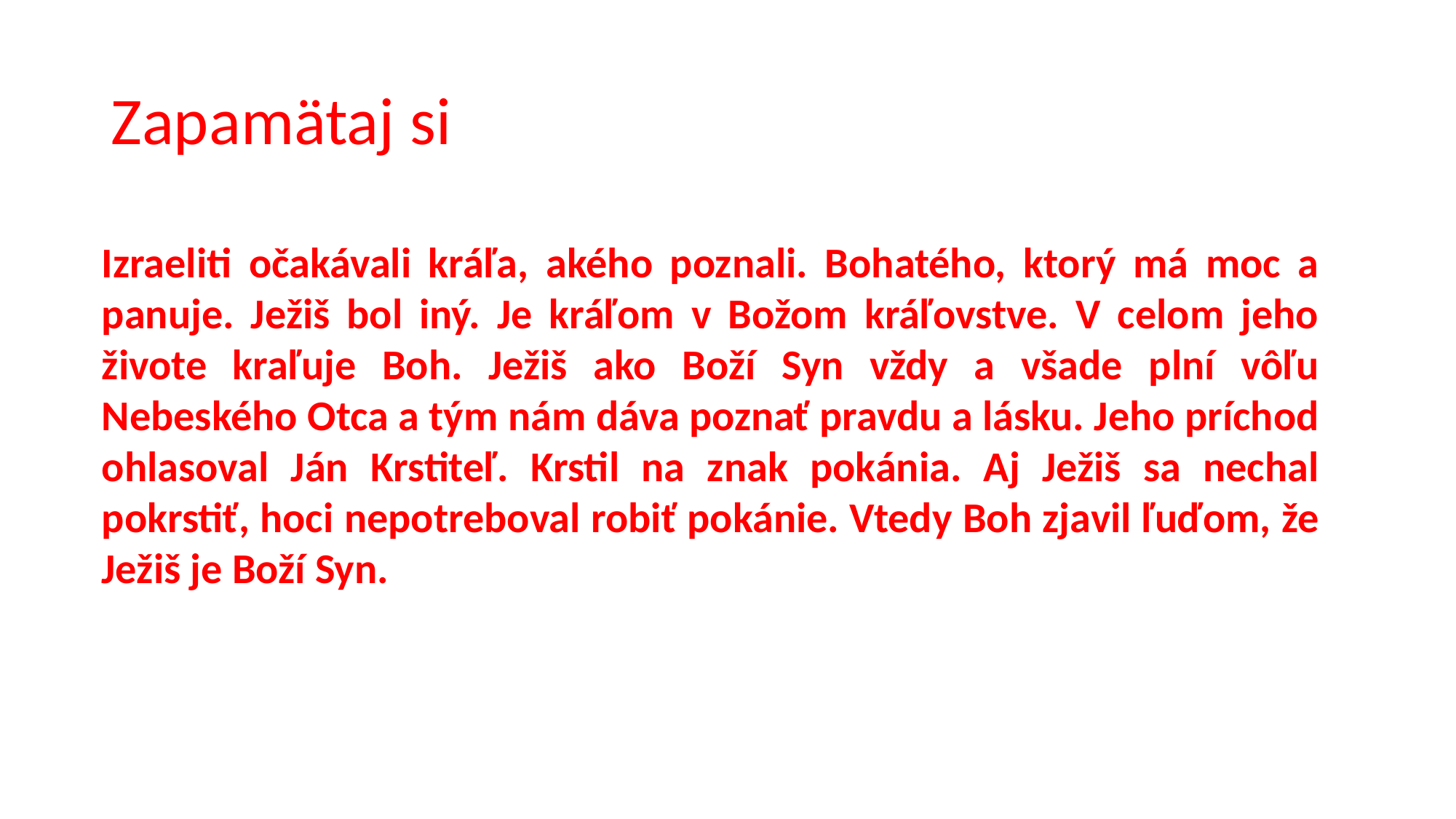

# Zapamätaj si
Izraeliti očakávali kráľa, akého poznali. Bohatého, ktorý má moc a panuje. Ježiš bol iný. Je kráľom v Božom kráľovstve. V celom jeho živote kraľuje Boh. Ježiš ako Boží Syn vždy a všade plní vôľu Nebeského Otca a tým nám dáva poznať pravdu a lásku. Jeho príchod ohlasoval Ján Krstiteľ. Krstil na znak pokánia. Aj Ježiš sa nechal pokrstiť, hoci nepotreboval robiť pokánie. Vtedy Boh zjavil ľuďom, že Ježiš je Boží Syn.